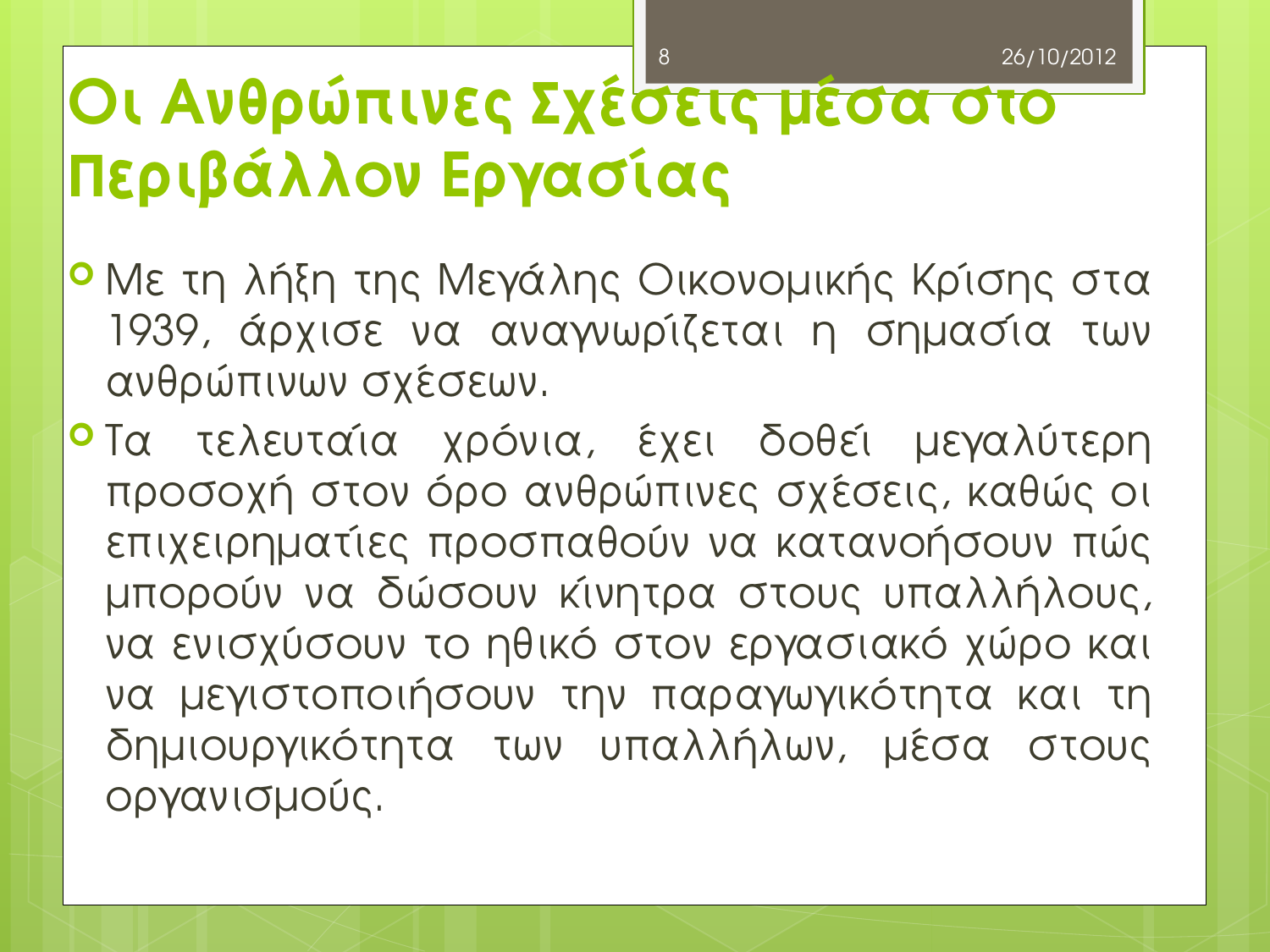

8
26/10/2012
# Οι Ανθρώπινες Σχέσεις μέσα στo Περιβάλλον Εργασίας
Με τη λήξη της Μεγάλης Οικονομικής Κρίσης στα 1939, άρχισε να αναγνωρίζεται η σημασία των ανθρώπινων σχέσεων.
Τα τελευταία χρόνια, έχει δοθεί μεγαλύτερη προσοχή στον όρο ανθρώπινες σχέσεις, καθώς οι επιχειρηματίες προσπαθούν να κατανοήσουν πώς μπορούν να δώσουν κίνητρα στους υπαλλήλους, να ενισχύσουν το ηθικό στον εργασιακό χώρο και να μεγιστοποιήσουν την παραγωγικότητα και τη δημιουργικότητα των υπαλλήλων, μέσα στους οργανισμούς.